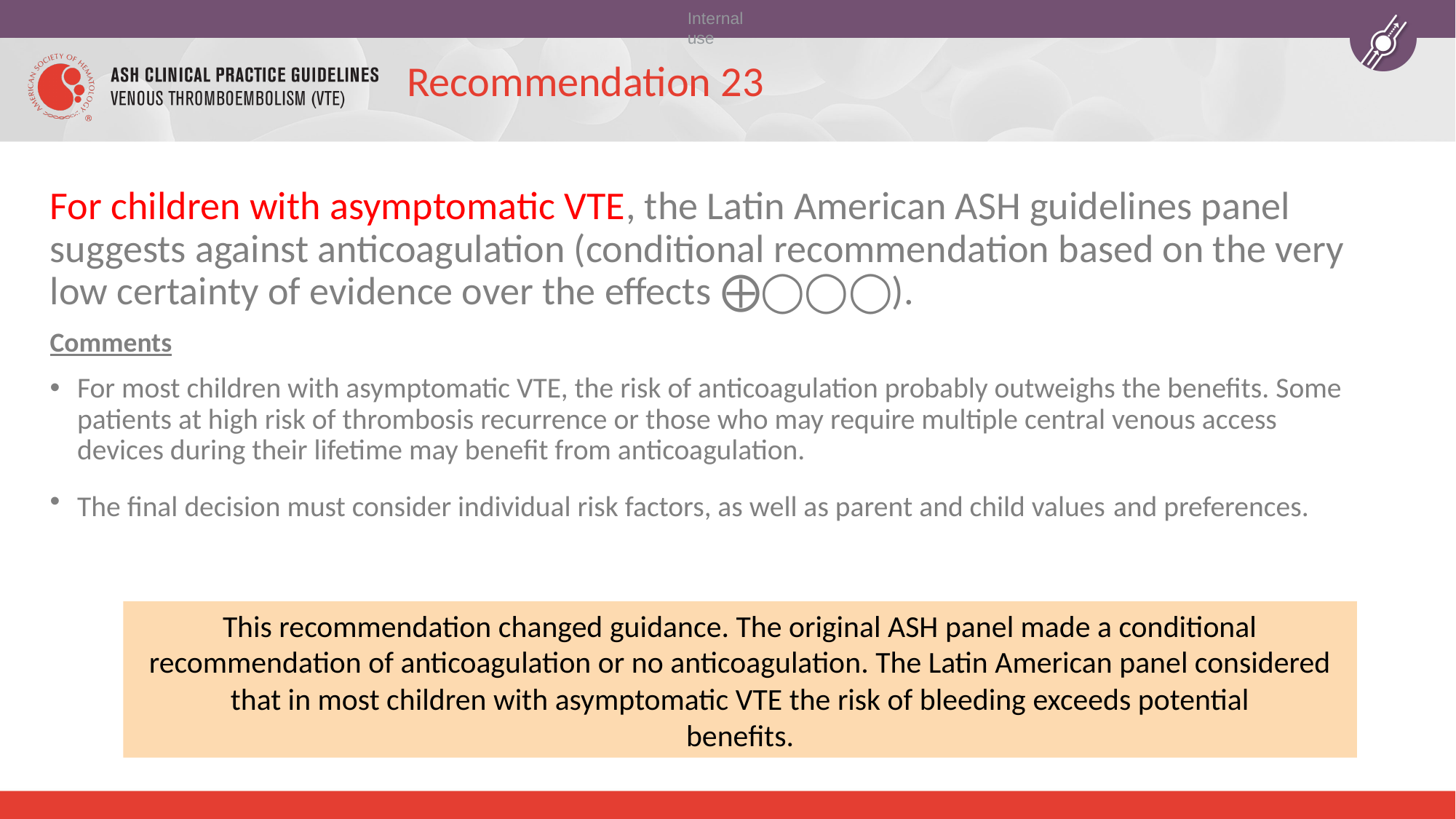

# Recommendation 23
For children with asymptomatic VTE, the Latin American ASH guidelines panel suggests against anticoagulation (conditional recommendation based on the very low certainty of evidence over the effects ⨁◯◯◯).
Comments
For most children with asymptomatic VTE, the risk of anticoagulation probably outweighs the benefits. Some patients at high risk of thrombosis recurrence or those who may require multiple central venous access devices during their lifetime may benefit from anticoagulation.
The final decision must consider individual risk factors, as well as parent and child values ​​and preferences.
This recommendation changed guidance. The original ASH panel made a conditional recommendation of anticoagulation or no anticoagulation. The Latin American panel considered that in most children with asymptomatic VTE the risk of bleeding exceeds potential
benefits.